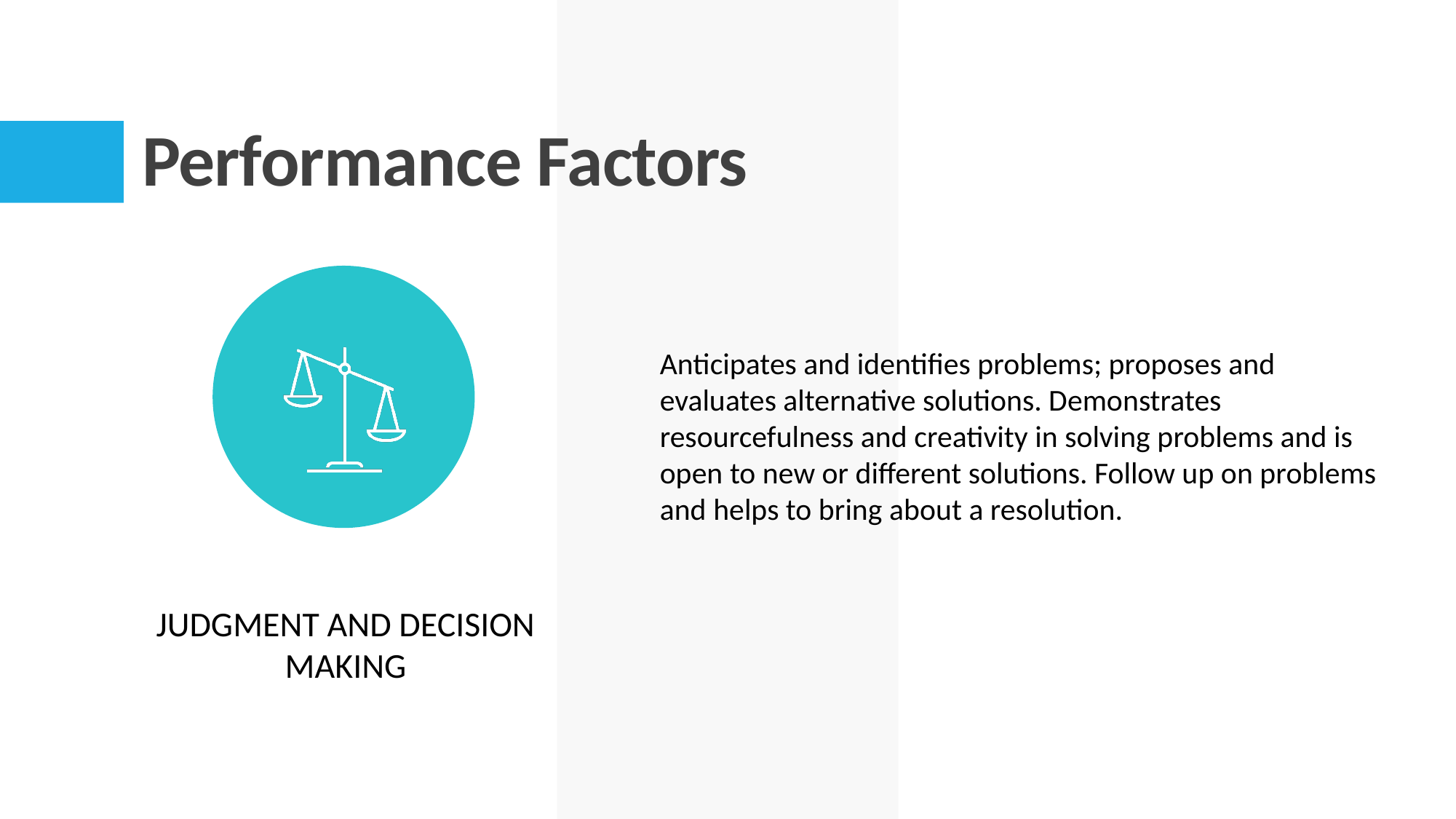

# Performance Factors
Judgment and Decision Making
Anticipates and identifies problems; proposes and evaluates alternative solutions. Demonstrates resourcefulness and creativity in solving problems and is open to new or different solutions. Follow up on problems and helps to bring about a resolution.